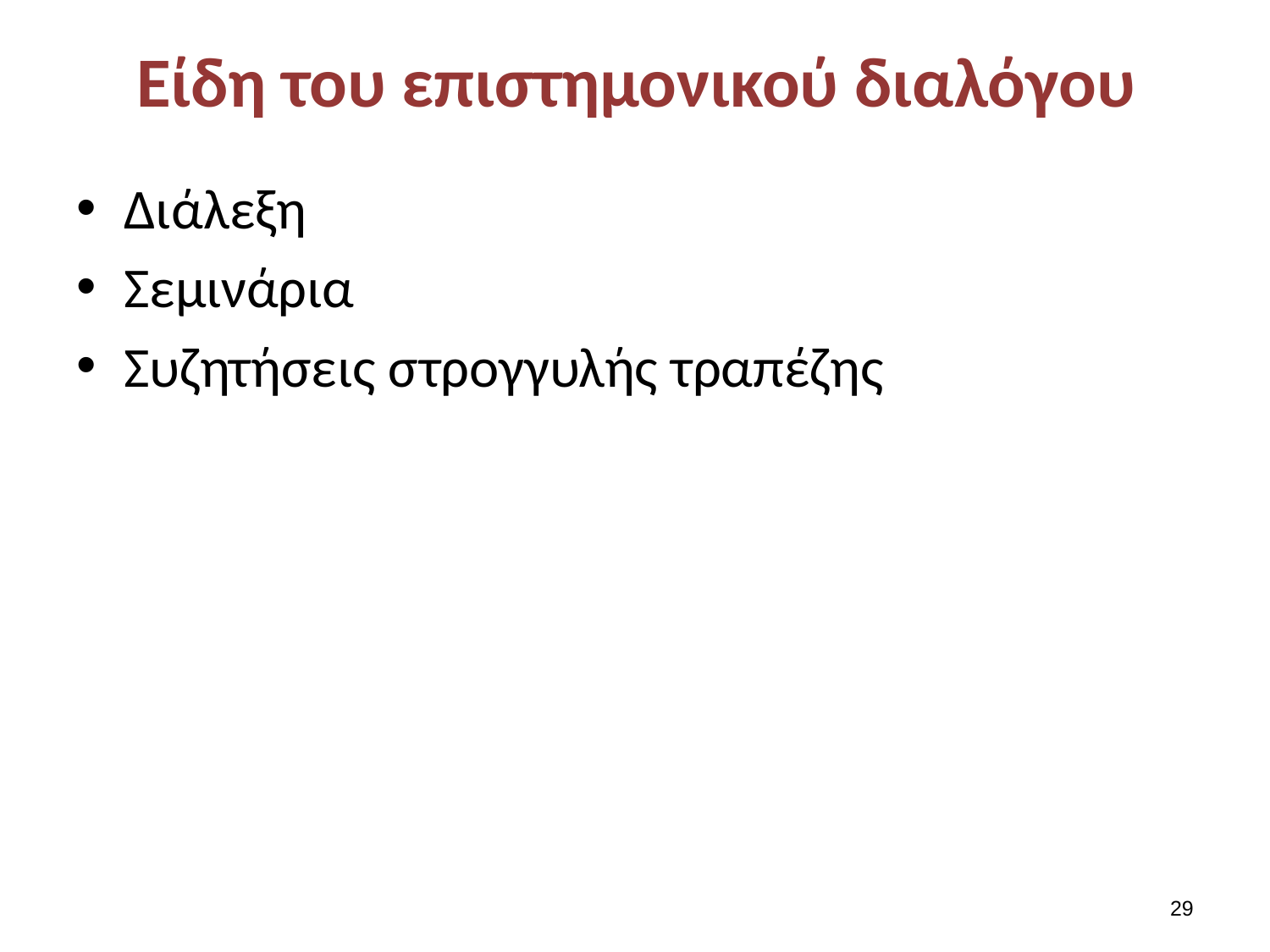

# Είδη του επιστημονικού διαλόγου
Διάλεξη
Σεμινάρια
Συζητήσεις στρογγυλής τραπέζης
29